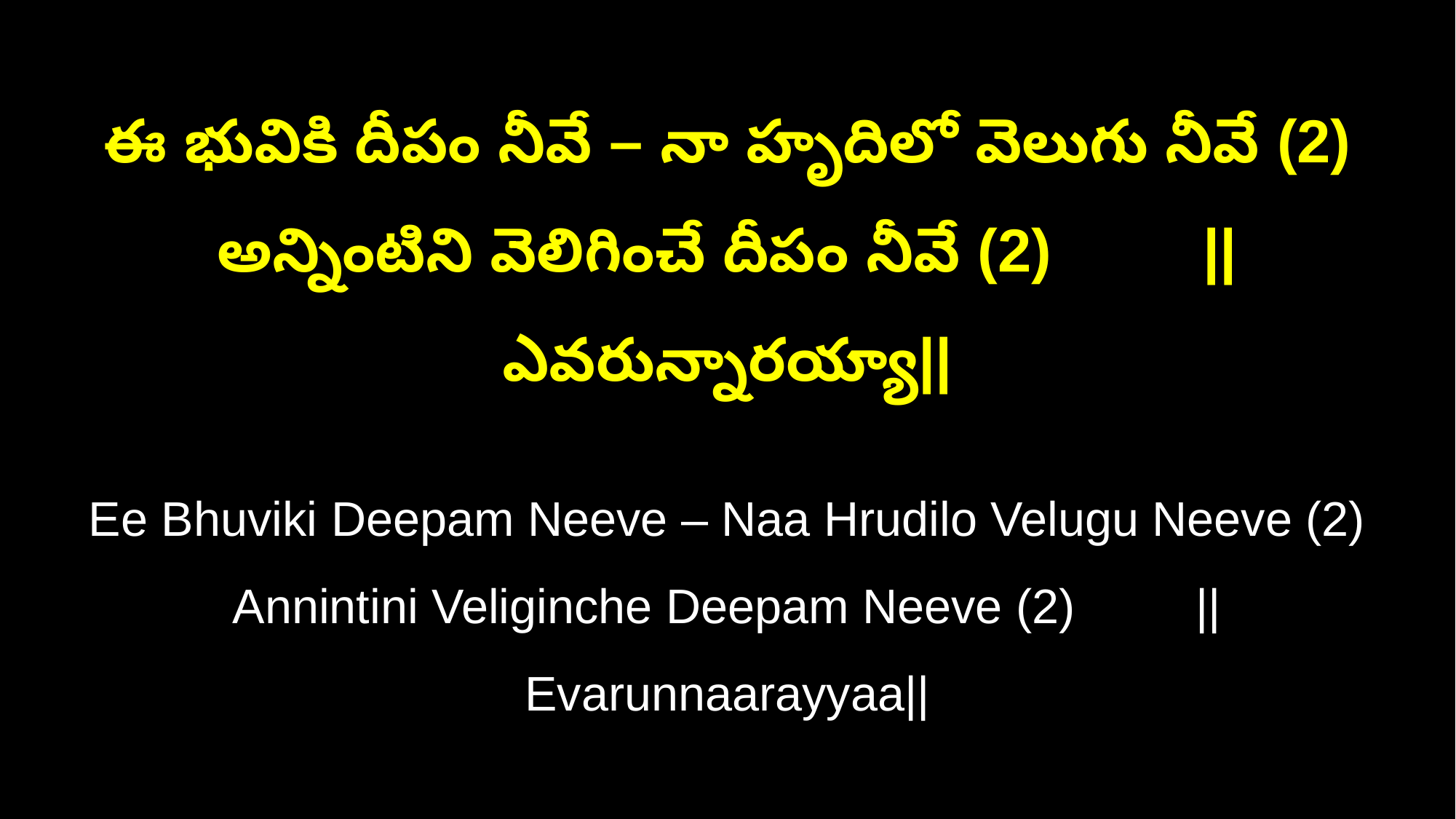

ఈ భువికి దీపం నీవే – నా హృదిలో వెలుగు నీవే (2)
అన్నింటిని వెలిగించే దీపం నీవే (2)         ||ఎవరున్నారయ్యా||
Ee Bhuviki Deepam Neeve – Naa Hrudilo Velugu Neeve (2)
Annintini Veliginche Deepam Neeve (2)         ||Evarunnaarayyaa||